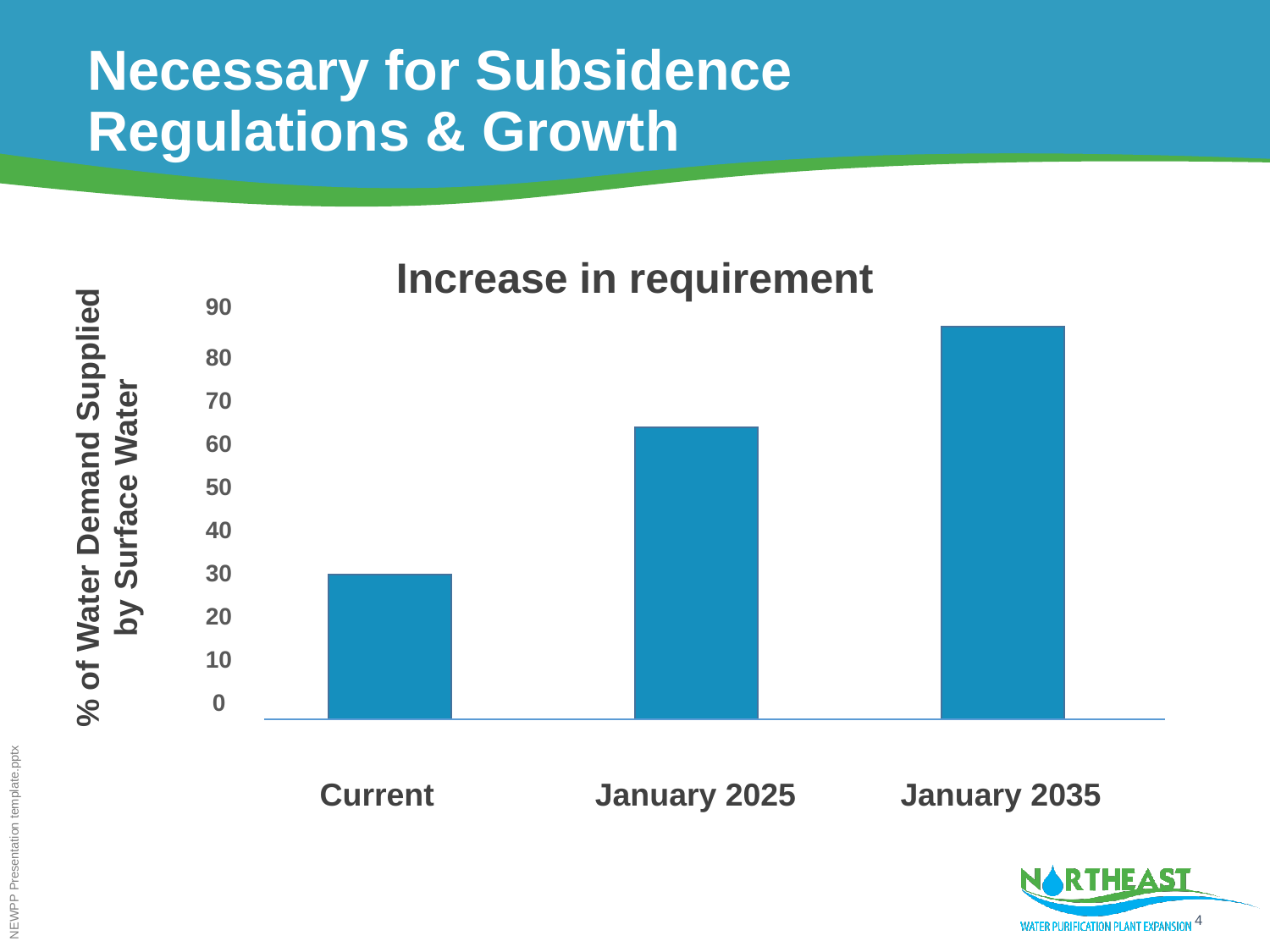

# Necessary for Subsidence Regulations & Growth
Increase in requirement
| 90 |
| --- |
| 80 |
| 70 |
| 60 |
| 50 |
| 40 |
| 30 |
| 20 |
| 10 |
| 0 |

Current
January 2025
January 2035
% of Water Demand Supplied by Surface Water